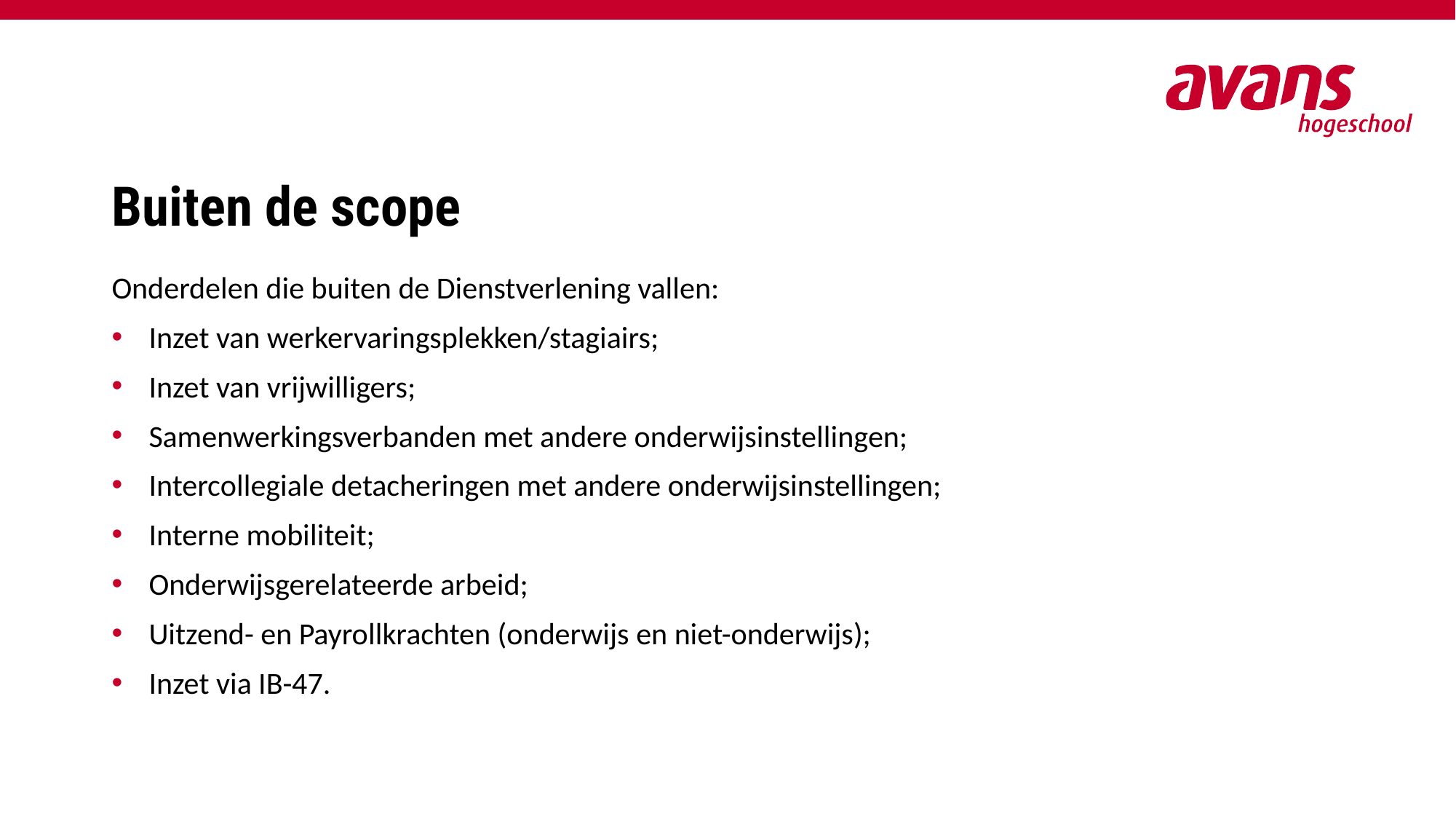

# Buiten de scope
Onderdelen die buiten de Dienstverlening vallen:
Inzet van werkervaringsplekken/stagiairs;
Inzet van vrijwilligers;
Samenwerkingsverbanden met andere onderwijsinstellingen;
Intercollegiale detacheringen met andere onderwijsinstellingen;
Interne mobiliteit;
Onderwijsgerelateerde arbeid;
Uitzend- en Payrollkrachten (onderwijs en niet-onderwijs);
Inzet via IB-47.